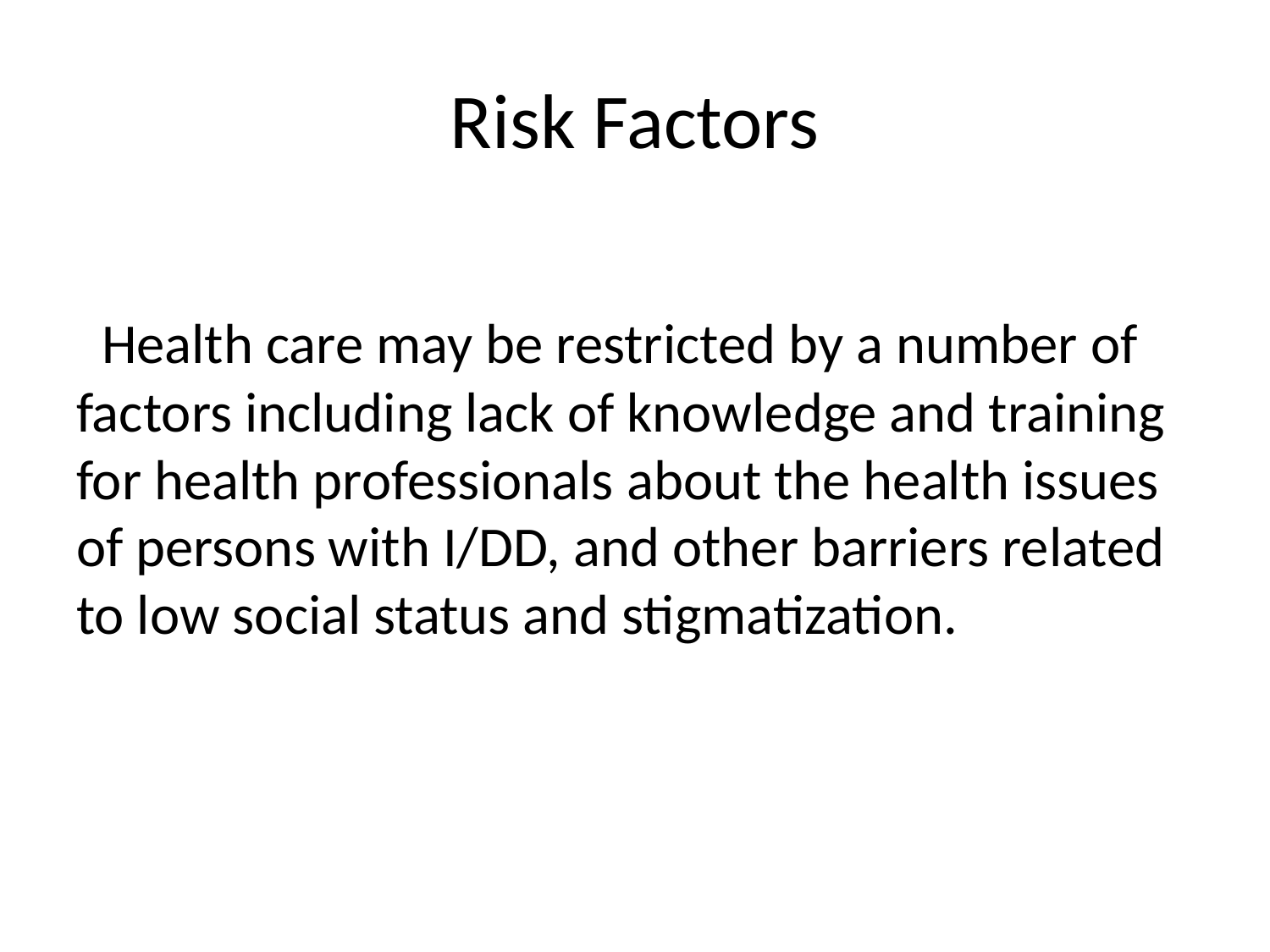

# Risk Factors

  Health care may be restricted by a number of factors including lack of knowledge and training for health professionals about the health issues of persons with I/DD, and other barriers related to low social status and stigmatization.